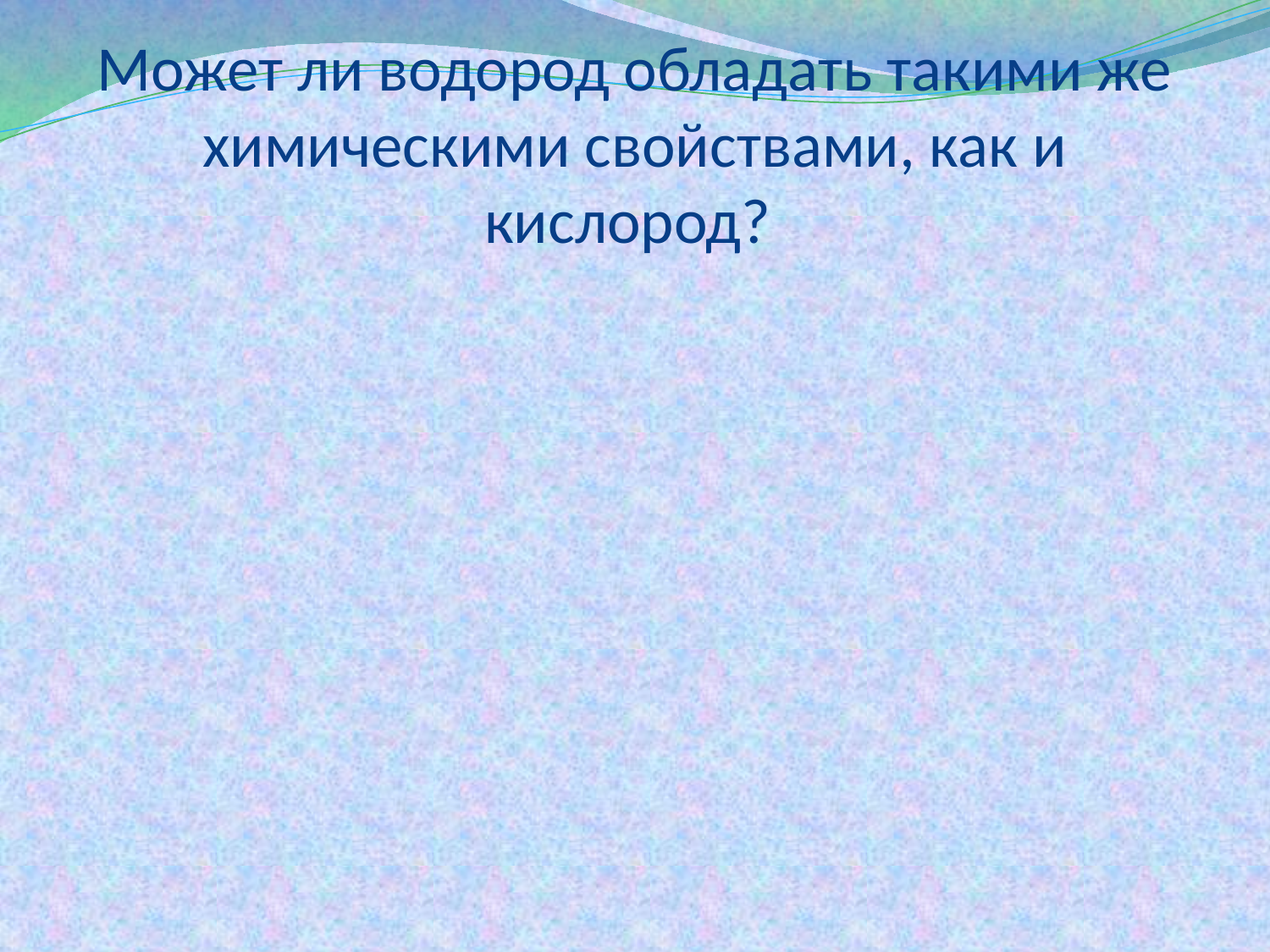

# Может ли водород обладать такими же химическими свойствами, как и кислород?